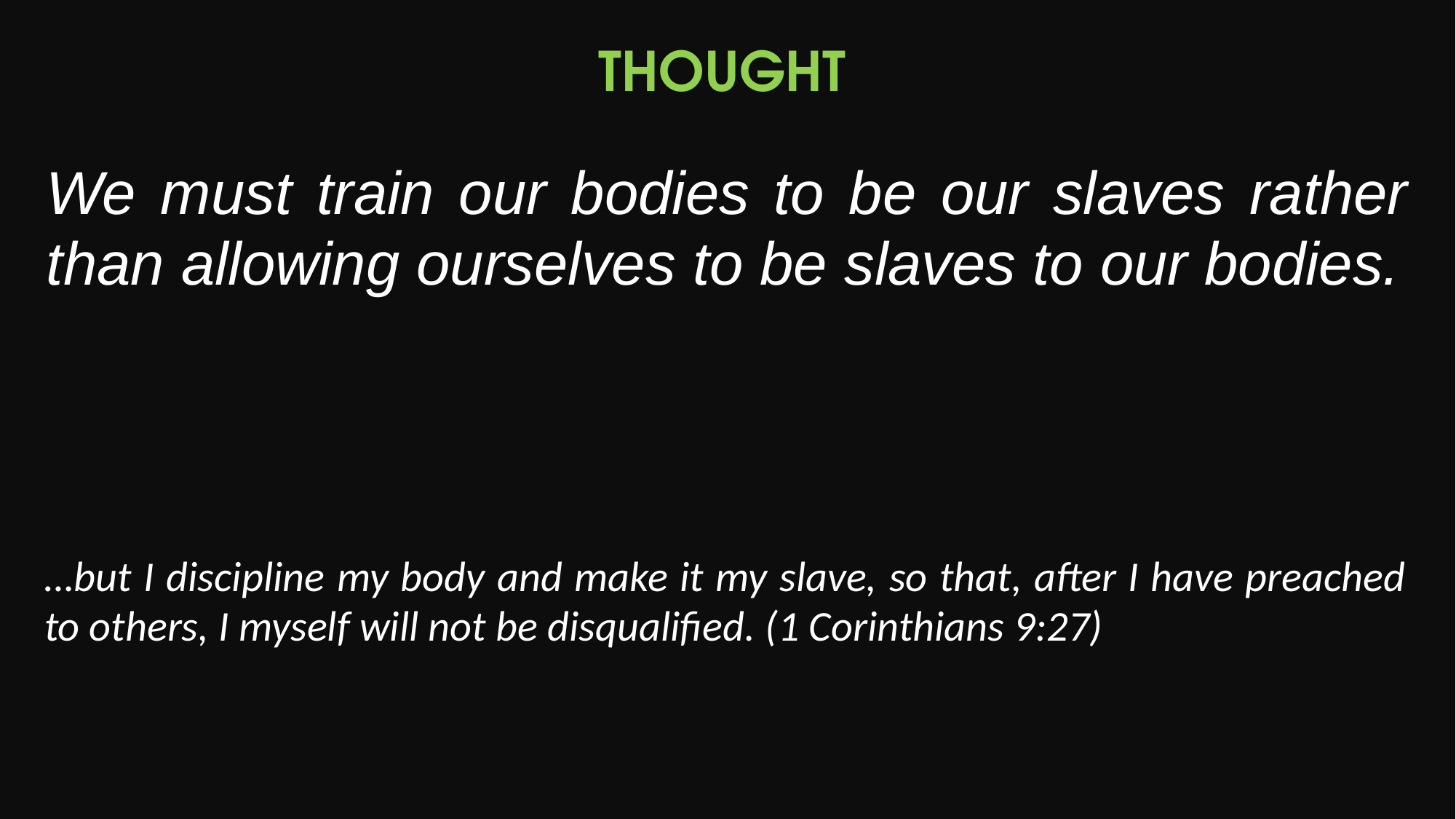

Thought
We must train our bodies to be our slaves rather than allowing ourselves to be slaves to our bodies.
…but I discipline my body and make it my slave, so that, after I have preached to others, I myself will not be disqualified. (1 Corinthians 9:27)